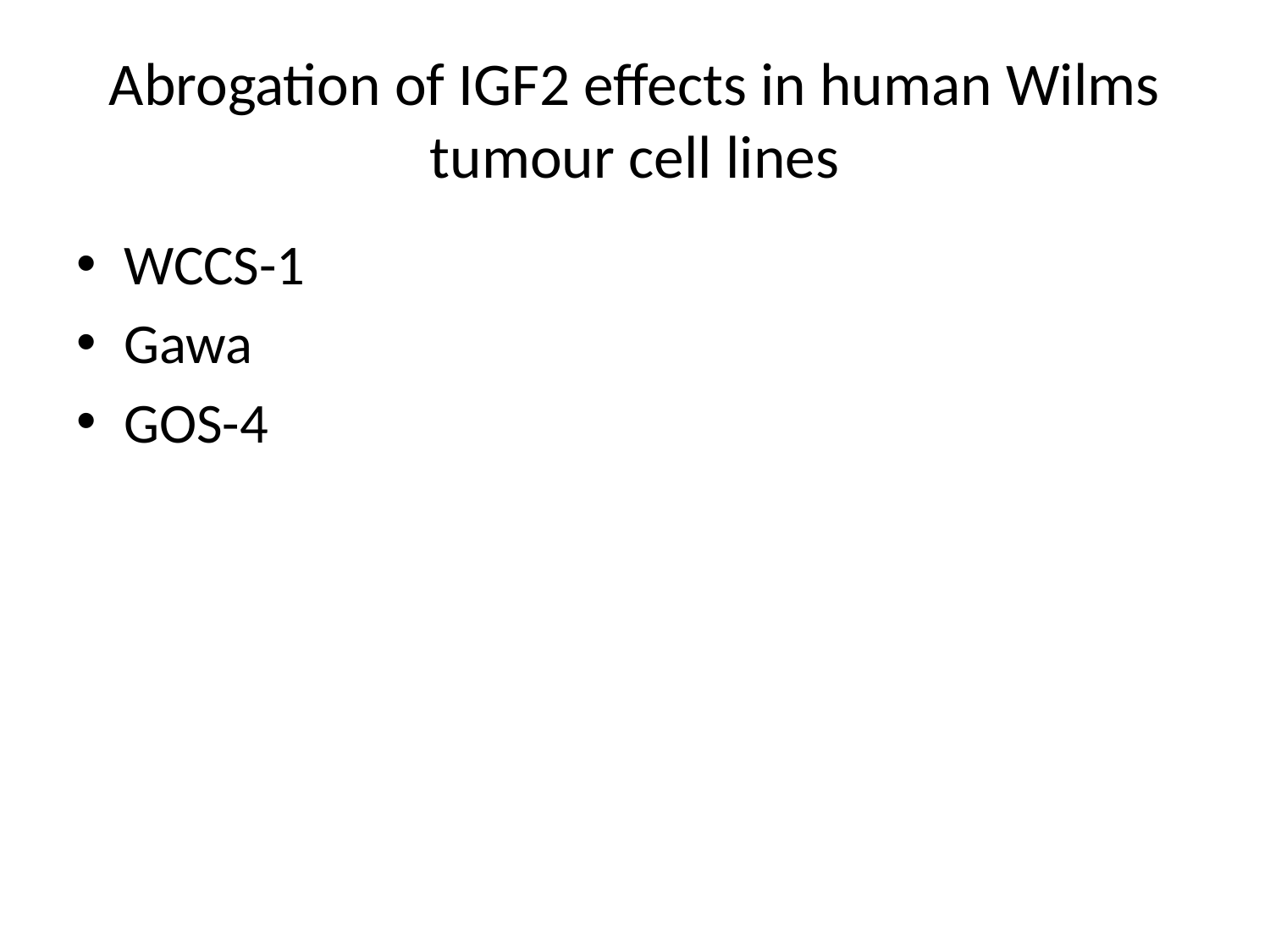

# Abrogation of IGF2 effects in human Wilms tumour cell lines
WCCS-1
Gawa
GOS-4